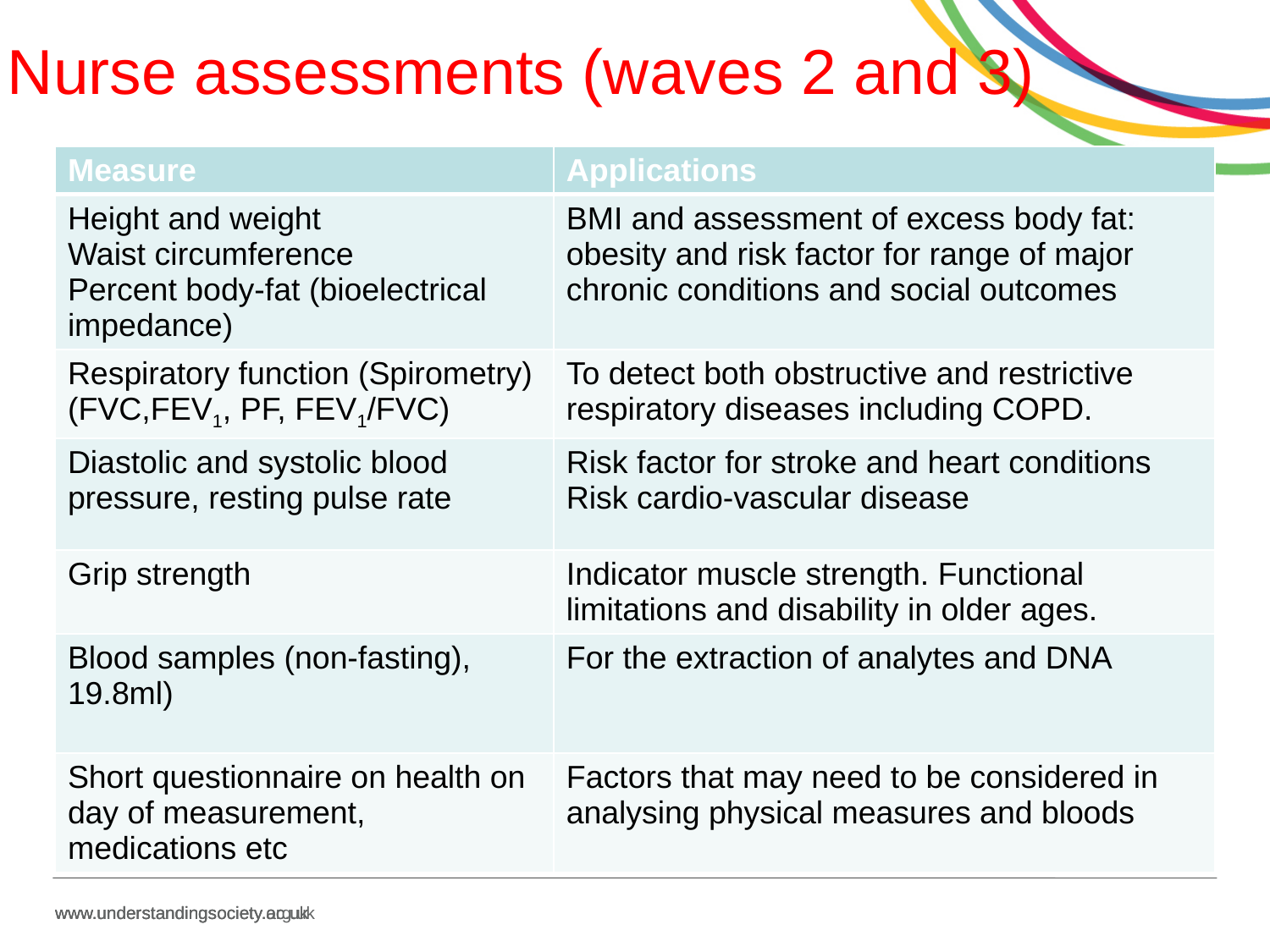

# Nurse assessments (waves 2 and 3)
| Measure | Applications |
| --- | --- |
| Height and weight Waist circumference Percent body-fat (bioelectrical impedance) | BMI and assessment of excess body fat: obesity and risk factor for range of major chronic conditions and social outcomes |
| Respiratory function (Spirometry) (FVC,FEV1, PF, FEV1/FVC) | To detect both obstructive and restrictive respiratory diseases including COPD. |
| Diastolic and systolic blood pressure, resting pulse rate | Risk factor for stroke and heart conditions Risk cardio-vascular disease |
| Grip strength | Indicator muscle strength. Functional limitations and disability in older ages. |
| Blood samples (non-fasting), 19.8ml) | For the extraction of analytes and DNA |
| Short questionnaire on health on day of measurement, medications etc | Factors that may need to be considered in analysing physical measures and bloods |

www.understandingsociety.ac.uk
www.understandingsociety.ac.uk
www.understandingsociety.org.uk